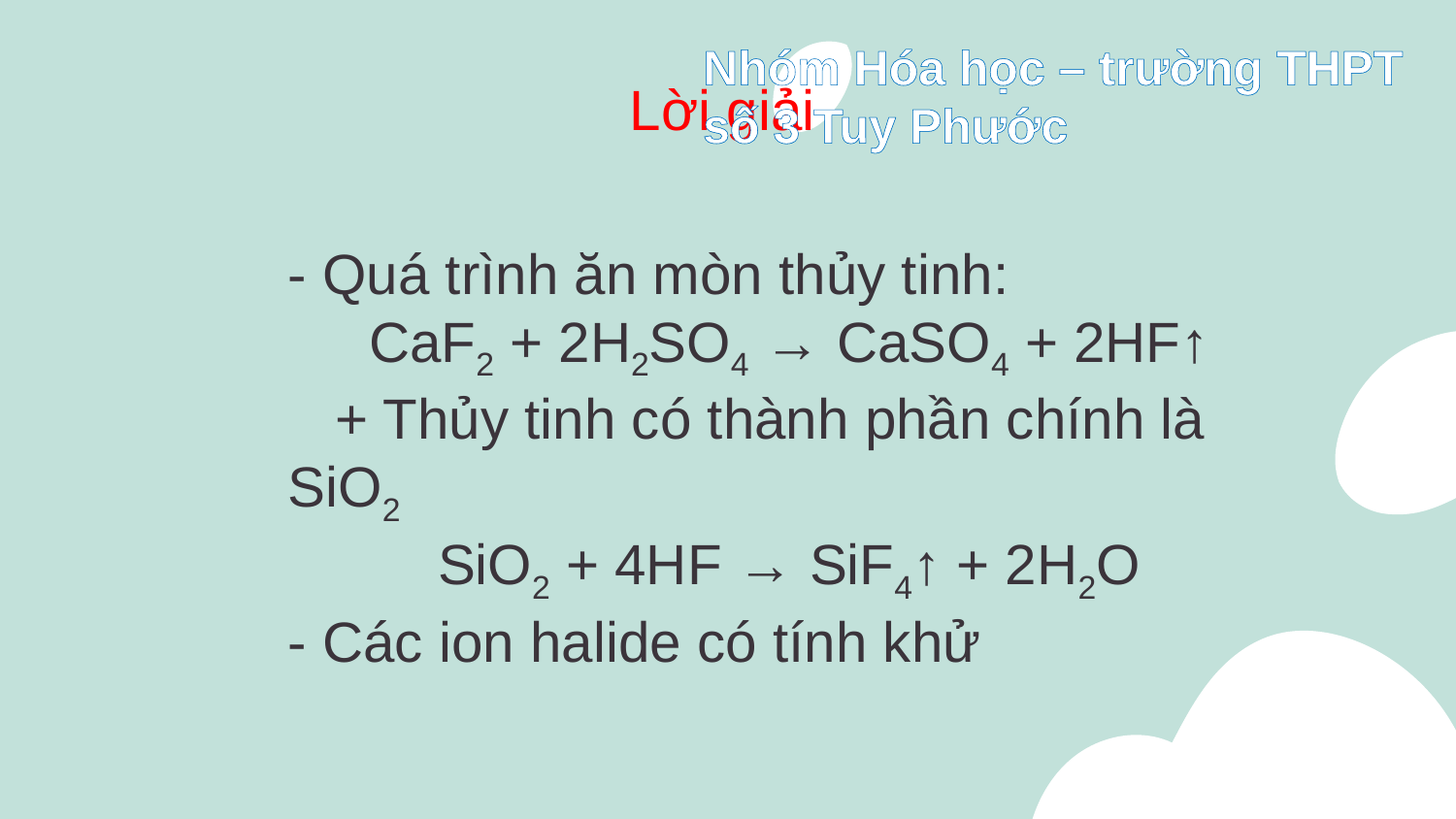

Nhóm Hóa học – trường THPT số 3 Tuy Phước
Lời giải
- Quá trình ăn mòn thủy tinh:
CaF2 + 2H2SO4 → CaSO4 + 2HF↑
   + Thủy tinh có thành phần chính là SiO2
SiO2 + 4HF → SiF4↑ + 2H2O
- Các ion halide có tính khử